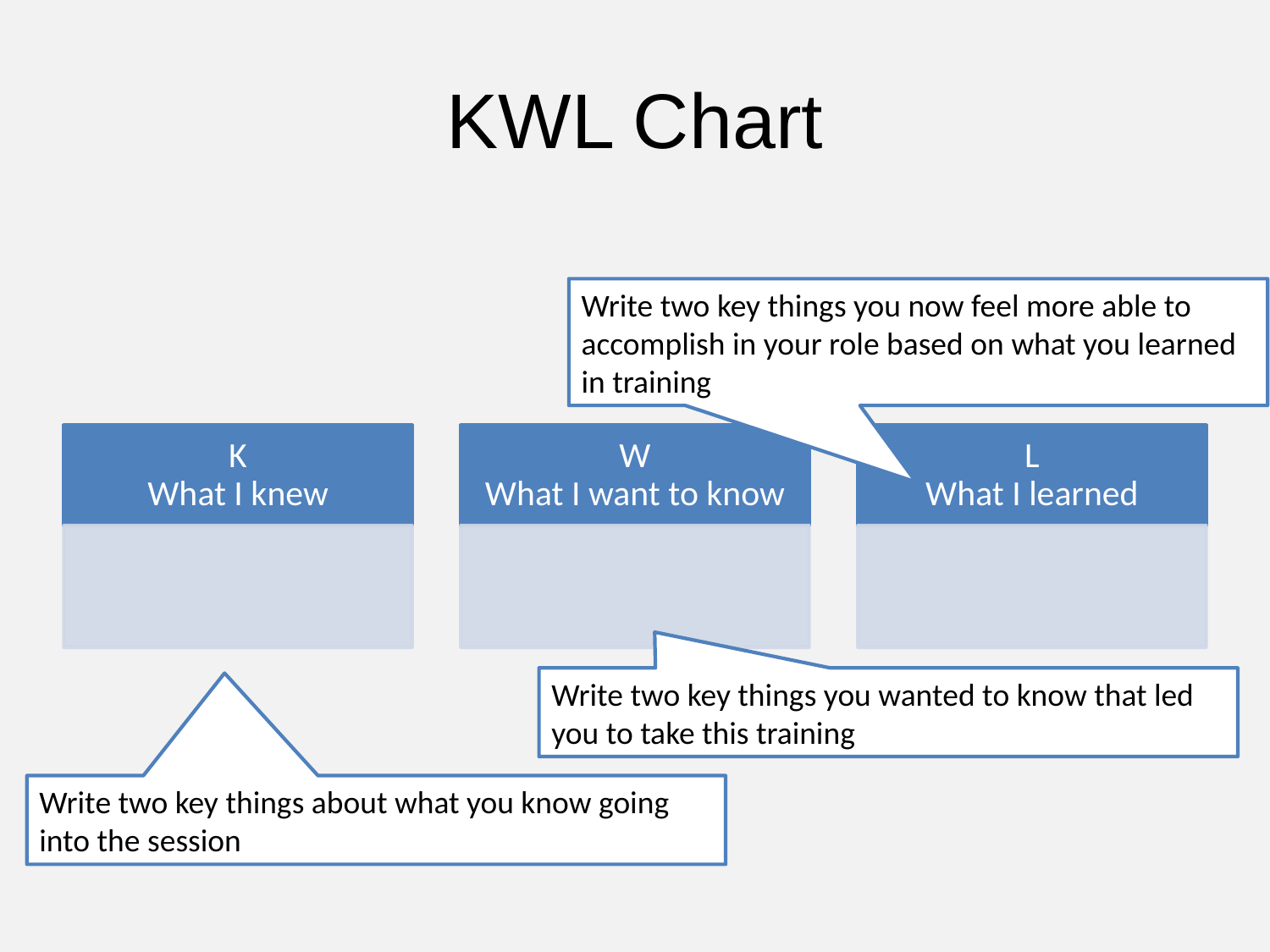

# KWL Chart
K
What I knew

W
What I want to know

L
What I learned

Write two key things you now feel more able to accomplish in your role based on what you learned in training
Write two key things you wanted to know that led you to take this training
Write two key things about what you know going into the session